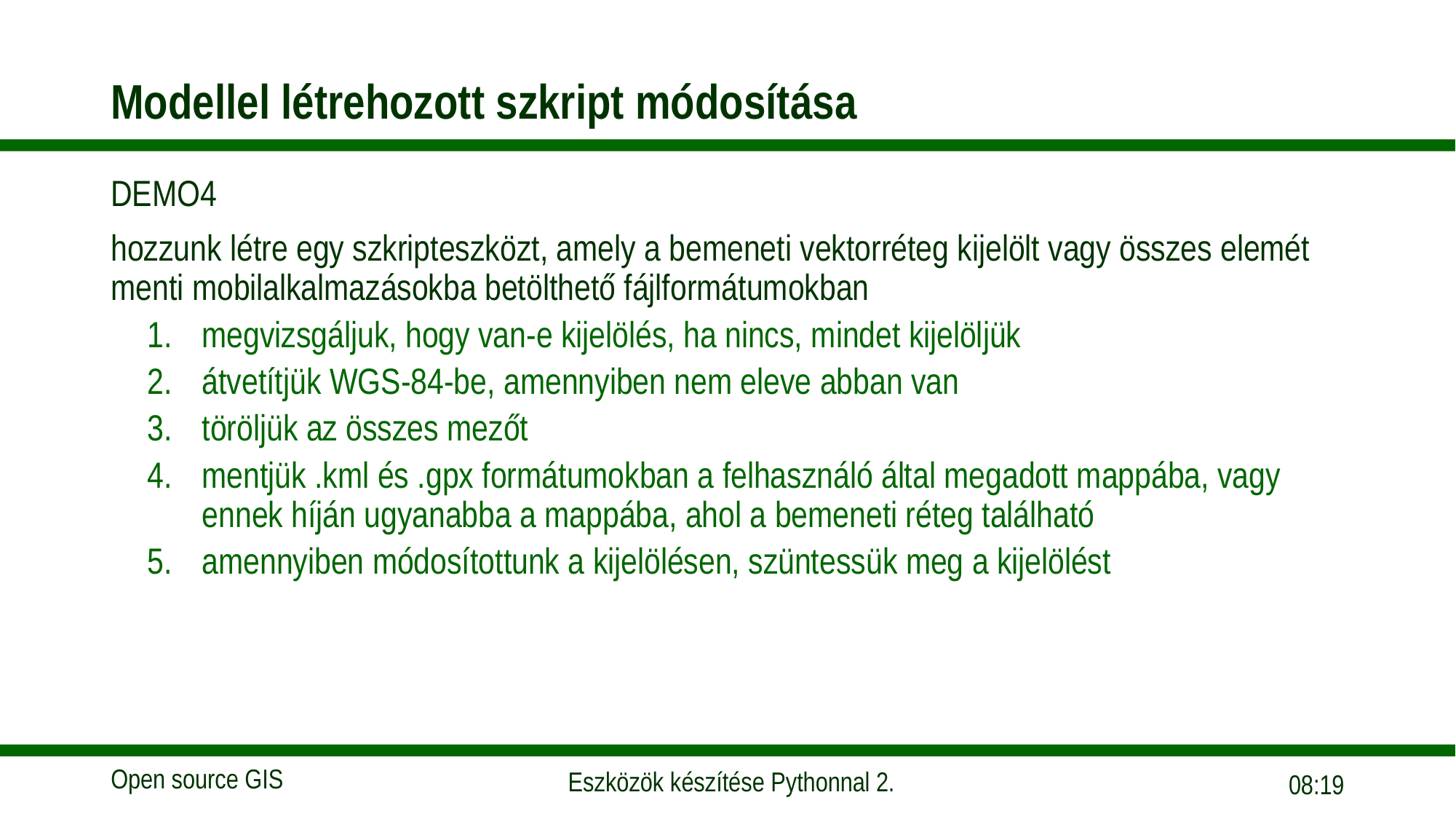

# Modellel létrehozott szkript módosítása
DEMO4
hozzunk létre egy szkripteszközt, amely a bemeneti vektorréteg kijelölt vagy összes elemét menti mobilalkalmazásokba betölthető fájlformátumokban
megvizsgáljuk, hogy van-e kijelölés, ha nincs, mindet kijelöljük
átvetítjük WGS-84-be, amennyiben nem eleve abban van
töröljük az összes mezőt
mentjük .kml és .gpx formátumokban a felhasználó által megadott mappába, vagy ennek híján ugyanabba a mappába, ahol a bemeneti réteg található
amennyiben módosítottunk a kijelölésen, szüntessük meg a kijelölést
08:19